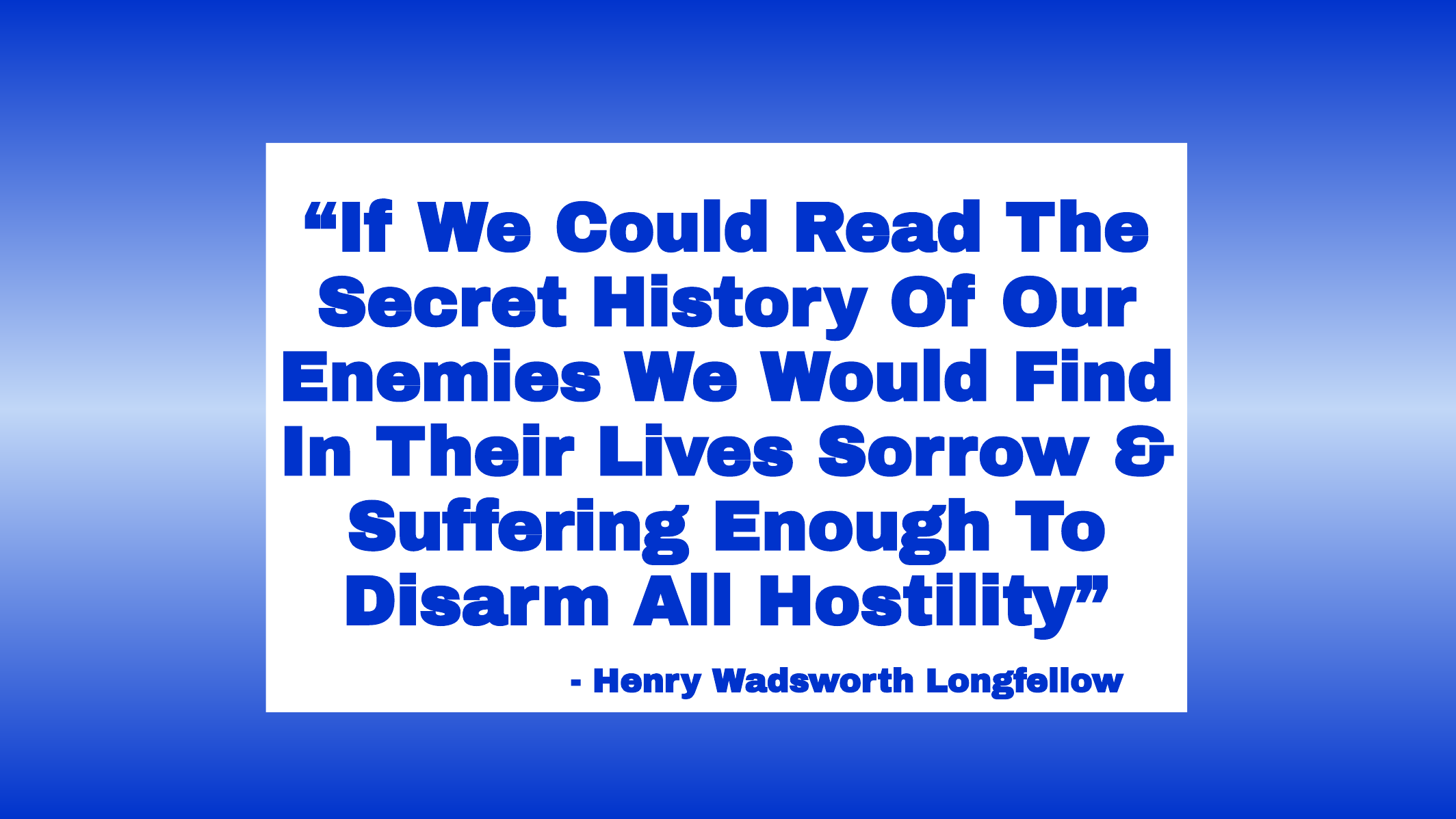

“If We Could Read The Secret History Of Our Enemies We Would Find In Their Lives Sorrow & Suffering Enough To Disarm All Hostility”
                    - Henry Wadsworth Longfellow